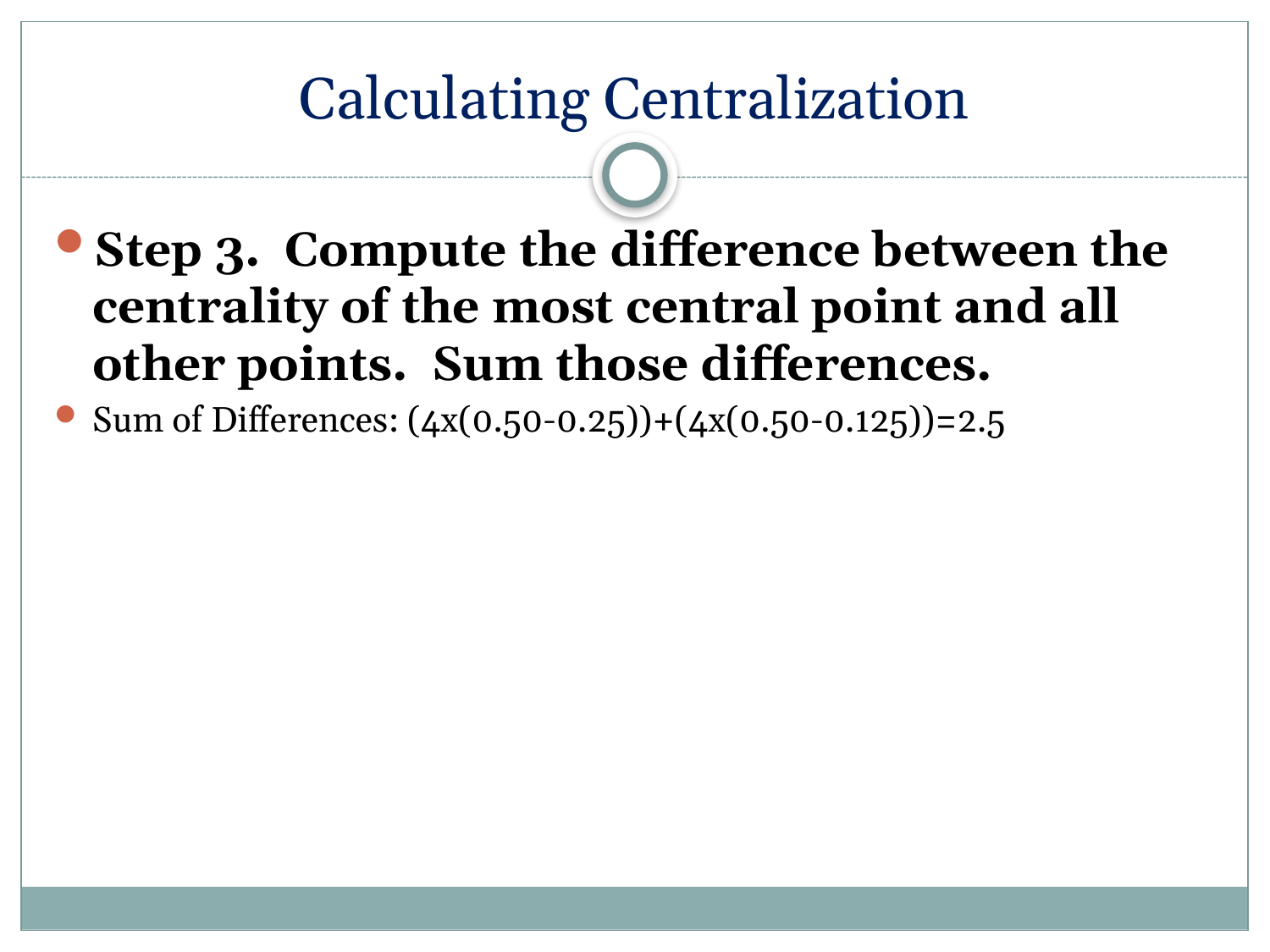

# Calculating Centralization
Step 3.  Compute the difference between the centrality of the most central point and all other points.  Sum those differences.
Sum of Differences: (4x(0.50-0.25))+(4x(0.50-0.125))=2.5